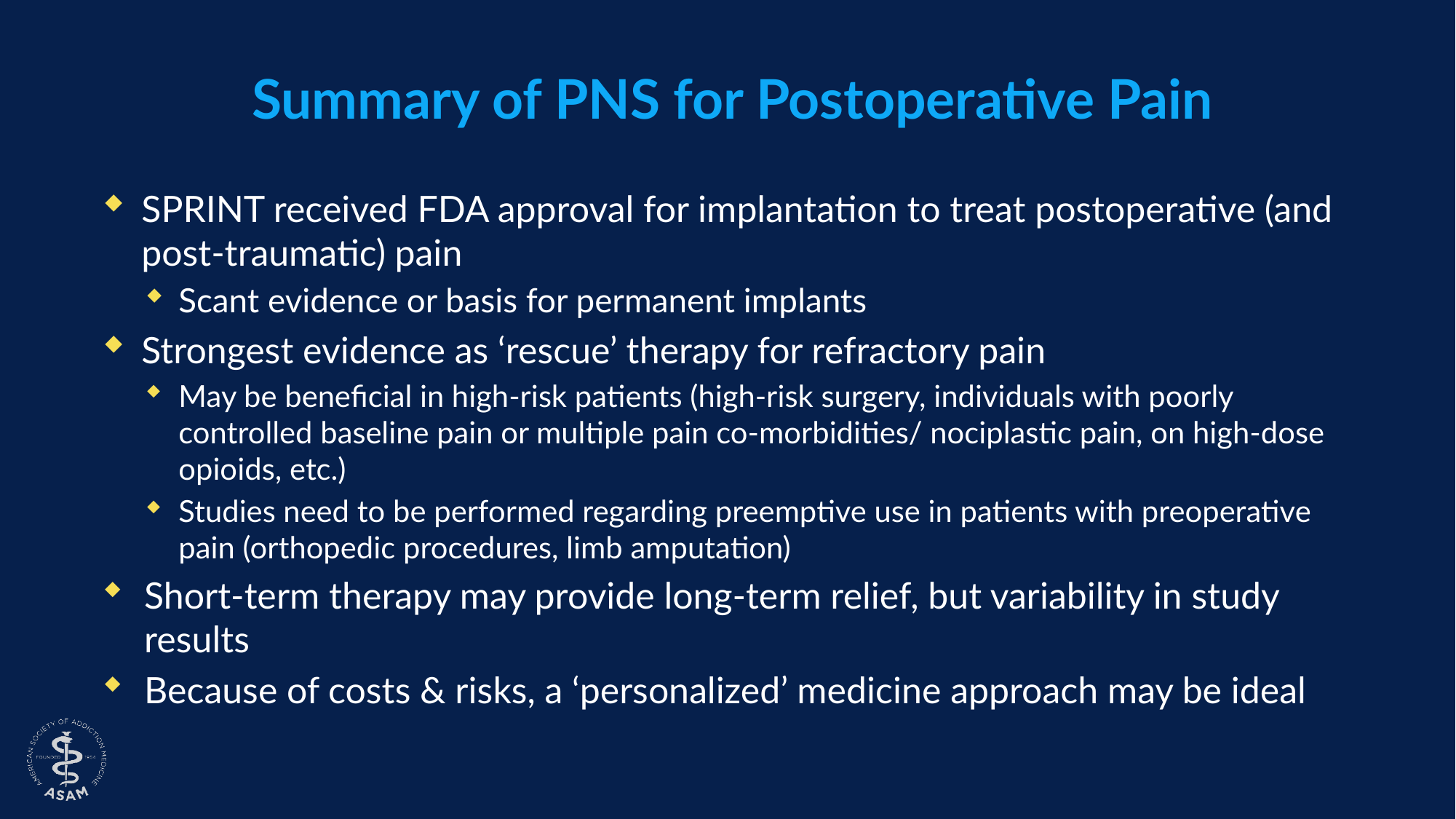

# Summary of PNS for Postoperative Pain
SPRINT received FDA approval for implantation to treat postoperative (and post-traumatic) pain
Scant evidence or basis for permanent implants
Strongest evidence as ‘rescue’ therapy for refractory pain
May be beneficial in high-risk patients (high-risk surgery, individuals with poorly controlled baseline pain or multiple pain co-morbidities/ nociplastic pain, on high-dose opioids, etc.)
Studies need to be performed regarding preemptive use in patients with preoperative pain (orthopedic procedures, limb amputation)
Short-term therapy may provide long-term relief, but variability in study results
Because of costs & risks, a ‘personalized’ medicine approach may be ideal